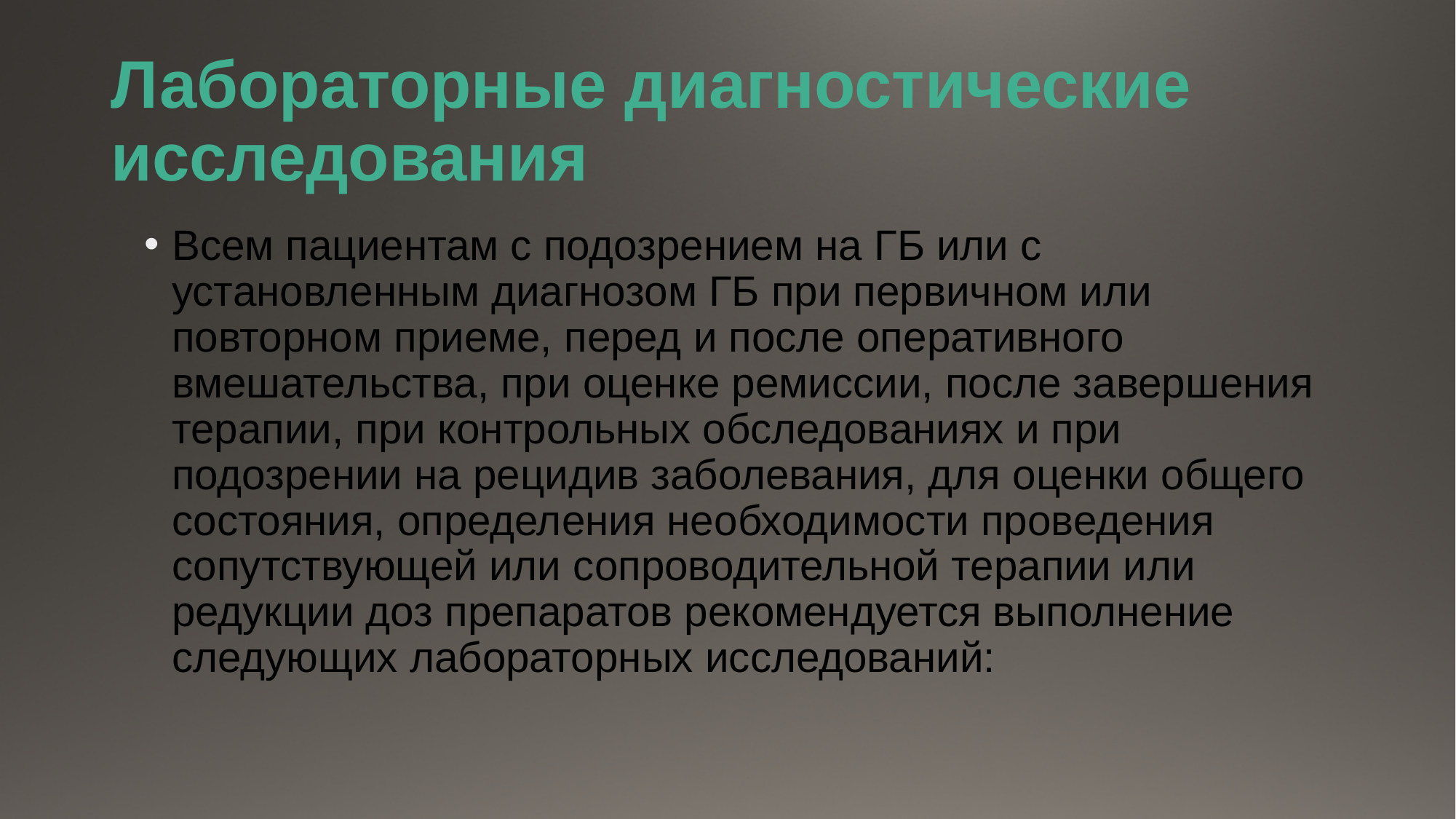

# Лабораторные диагностические исследования
Всем пациентам с подозрением на ГБ или с установленным диагнозом ГБ при первичном или повторном приеме, перед и после оперативного вмешательства, при оценке ремиссии, после завершения терапии, при контрольных обследованиях и при подозрении на рецидив заболевания, для оценки общего состояния, определения необходимости проведения сопутствующей или сопроводительной терапии или редукции доз препаратов рекомендуется выполнение следующих лабораторных исследований: